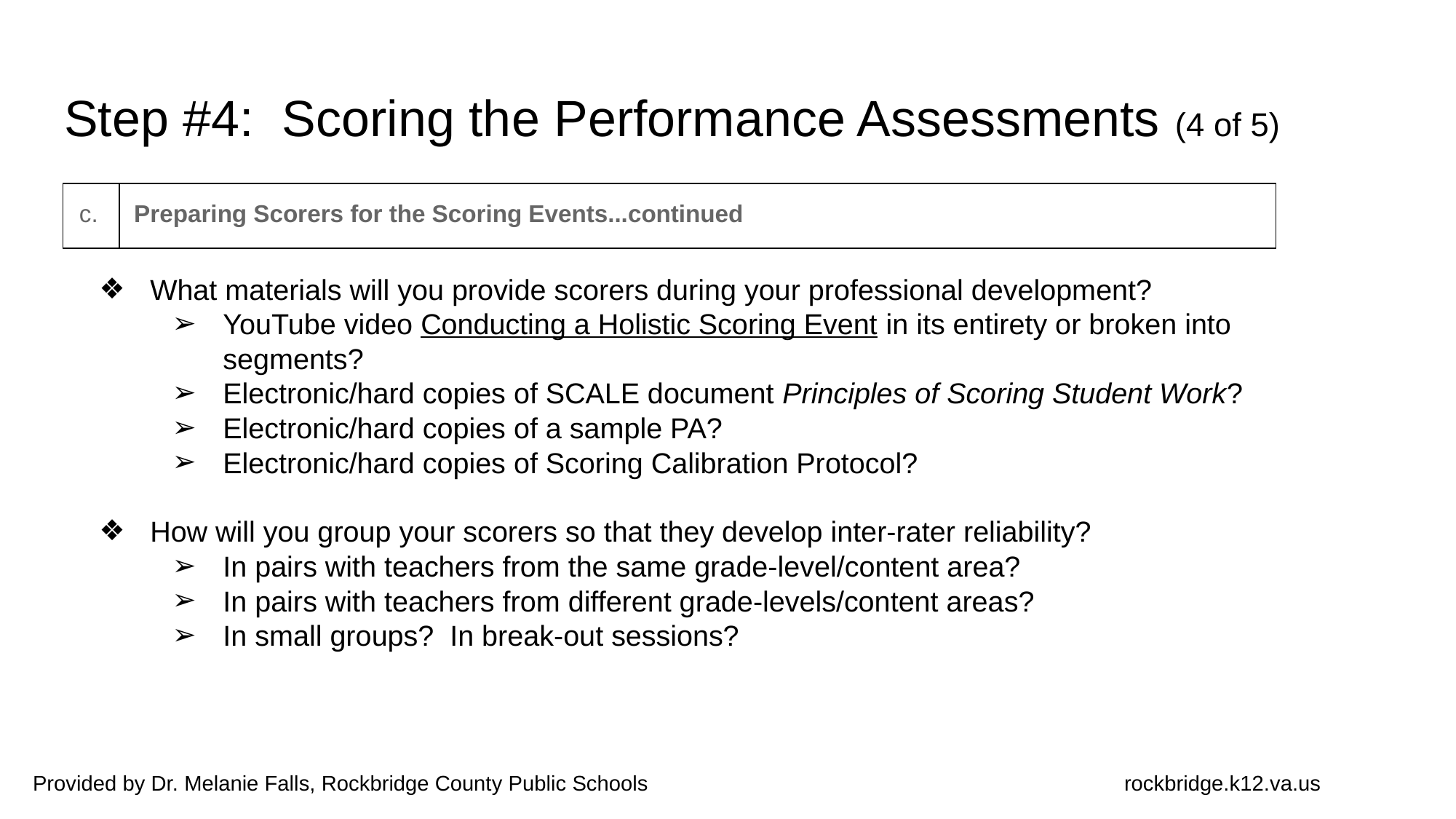

# Step #4:  Scoring the Performance Assessments (4 of 5)
c.
Preparing Scorers for the Scoring Events...continued
What materials will you provide scorers during your professional development?
YouTube video Conducting a Holistic Scoring Event in its entirety or broken into segments?
Electronic/hard copies of SCALE document Principles of Scoring Student Work?
Electronic/hard copies of a sample PA?
Electronic/hard copies of Scoring Calibration Protocol?

How will you group your scorers so that they develop inter-rater reliability?
In pairs with teachers from the same grade-level/content area?
In pairs with teachers from different grade-levels/content areas?
In small groups?  In break-out sessions?
Provided by Dr. Melanie Falls, Rockbridge County Public Schools 					rockbridge.k12.va.us